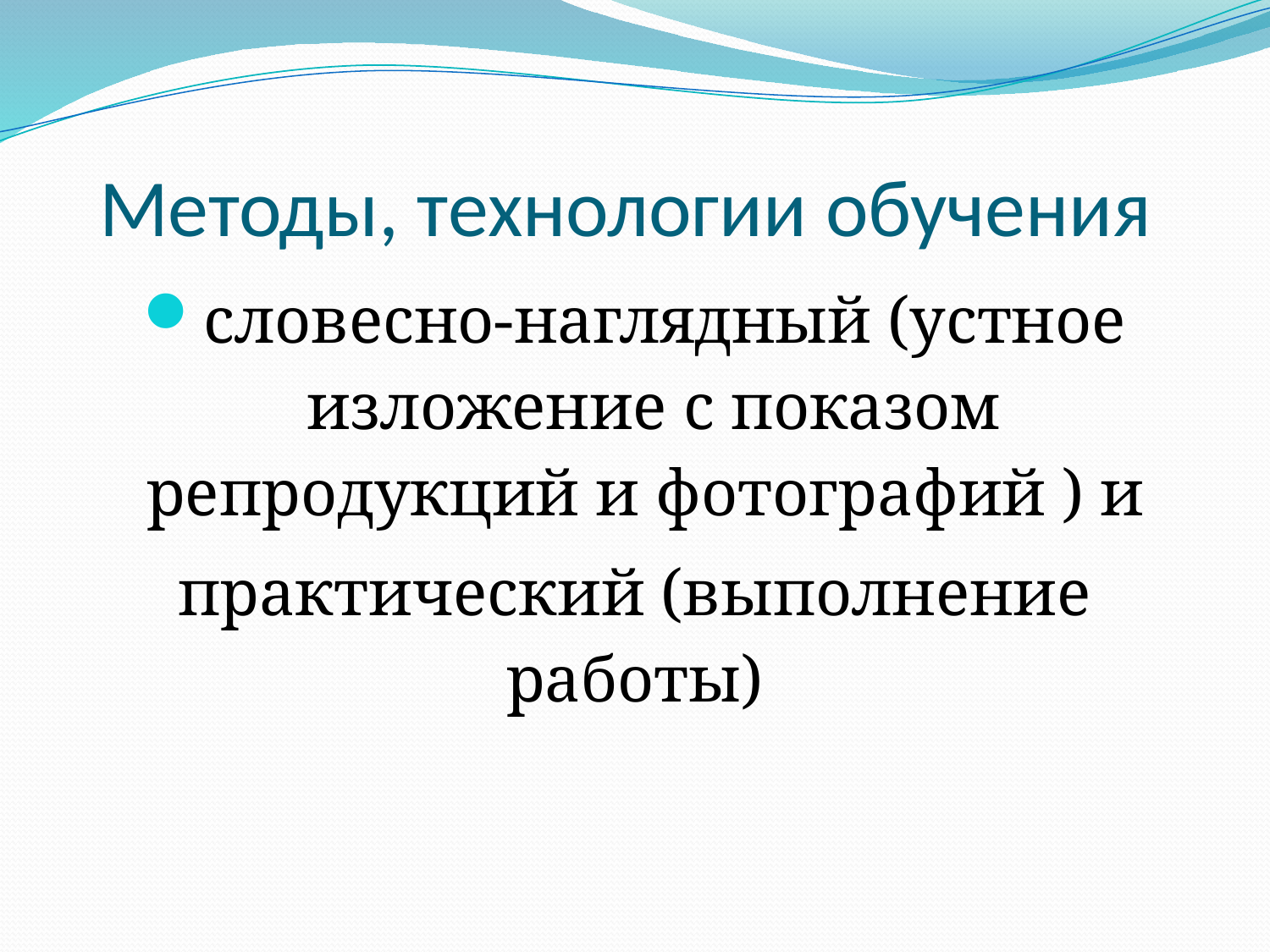

# Методы, технологии обучения
словесно-наглядный (устное изложение с показом репродукций и фотографий ) и
практический (выполнение работы)